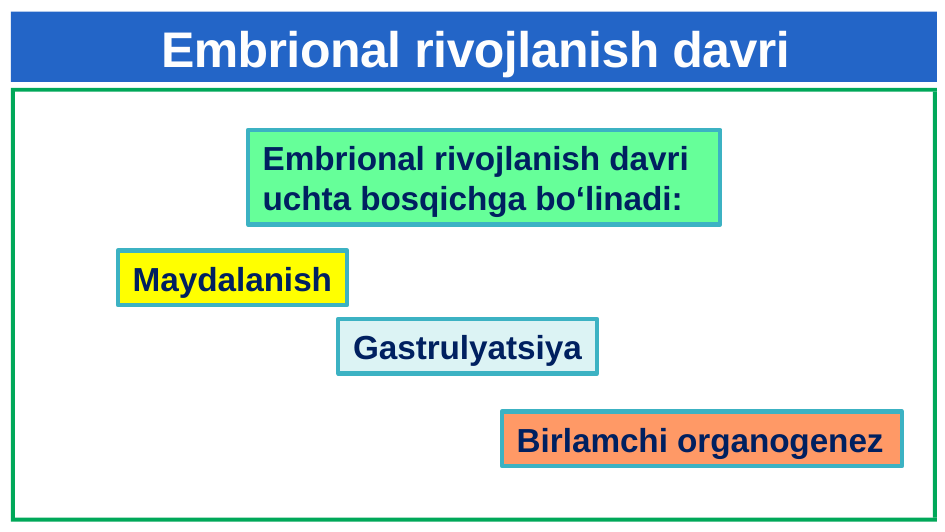

# Embrional rivojlanish davri
Embrional rivojlanish davri uchta bosqichga bo‘linadi:
Maydalanish
Gastrulyatsiya
Birlamchi organogenez